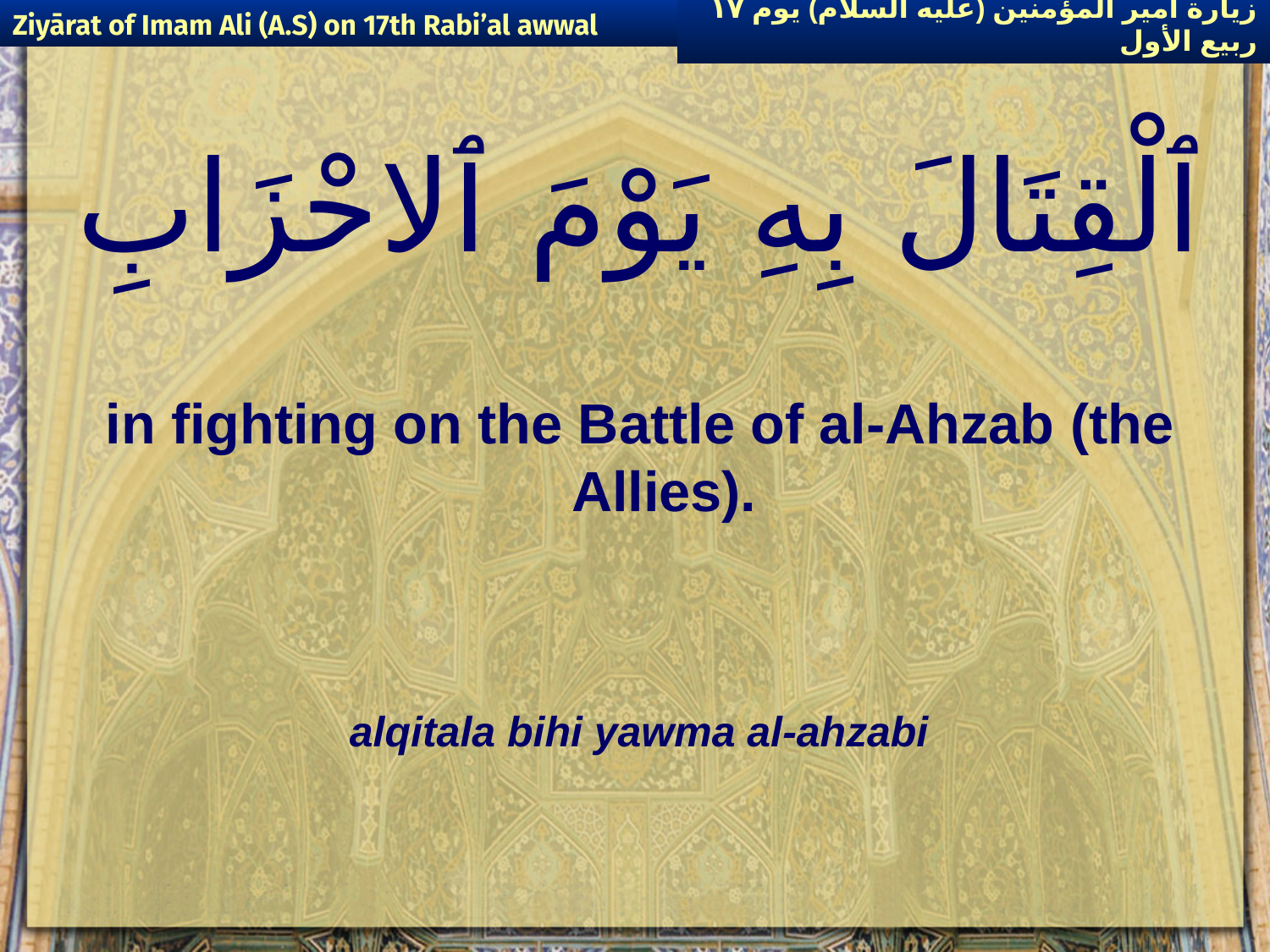

Ziyārat of Imam Ali (A.S) on 17th Rabi’al awwal
زيارة أمير المؤمنين (عليه السلام) يوم ١٧ ربيع الأول
# ٱلْقِتَالَ بِهِ يَوْمَ ٱلاحْزَابِ
in fighting on the Battle of al-Ahzab (the Allies).
alqitala bihi yawma al-ahzabi